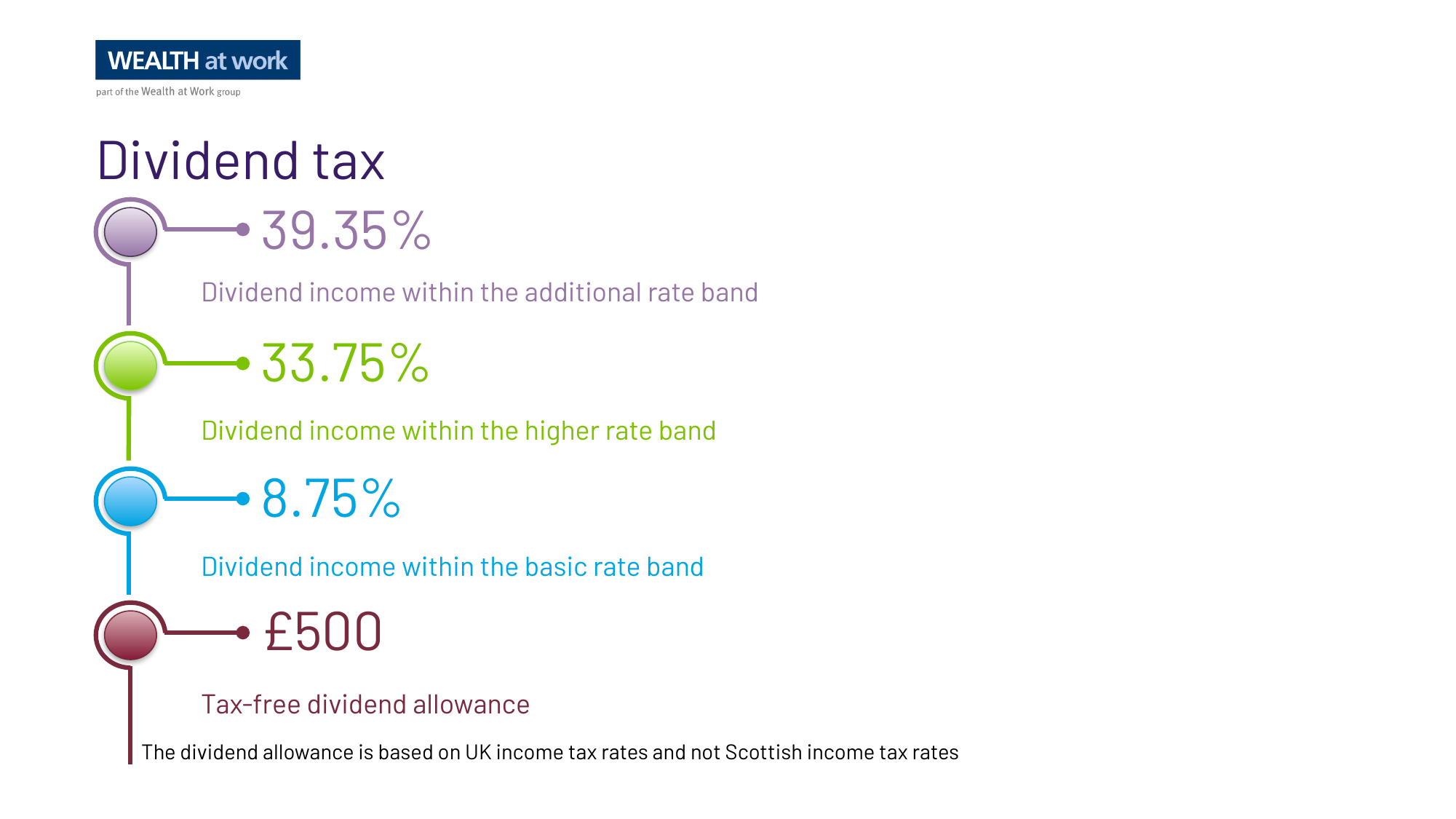

Dividend tax

39.35%
Dividend income within the additional rate band
33.75%

Dividend income within the higher rate band
8.75%

Dividend income within the basic rate band
£500

Tax-free dividend allowance
The dividend allowance is based on UK income tax rates and not Scottish income tax rates
949307065